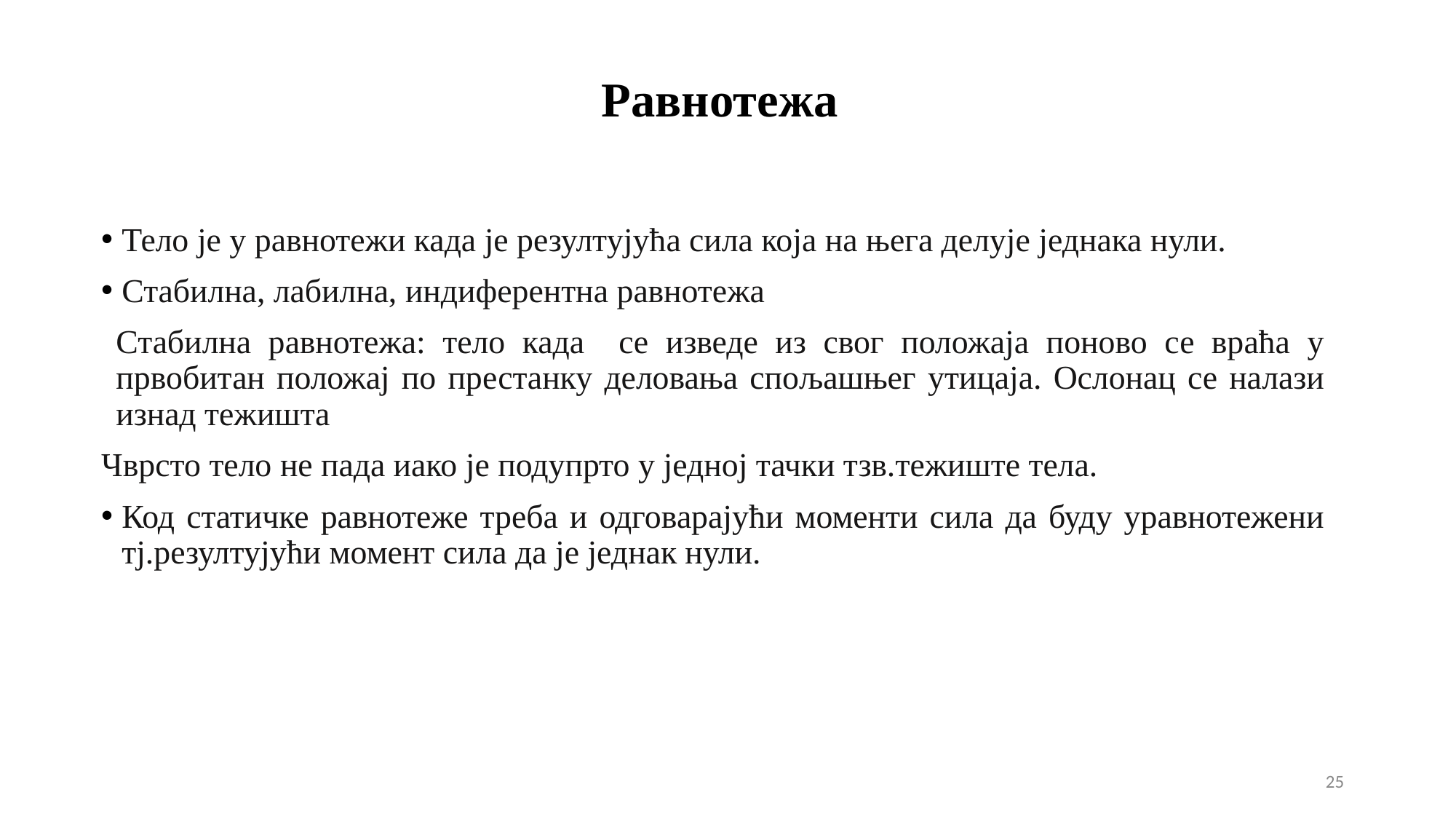

# Равнотежа
Тело је у равнотежи када је резултујућа сила која на њега делује једнака нули.
Стабилна, лабилна, индиферентна равнотежа
Стабилна равнотежа: тело када  се изведе из свог положаја поново се враћа у првобитан положај по престанку деловања спољашњег утицаја. Ослонац се налази изнад тежишта
Чврсто тело не пада иако је подупрто у једној тачки тзв.тежиште тела.
Код статичке равнотеже треба и одговарајући моменти сила да буду уравнотежени тј.резултујући момент сила да је једнак нули.

25